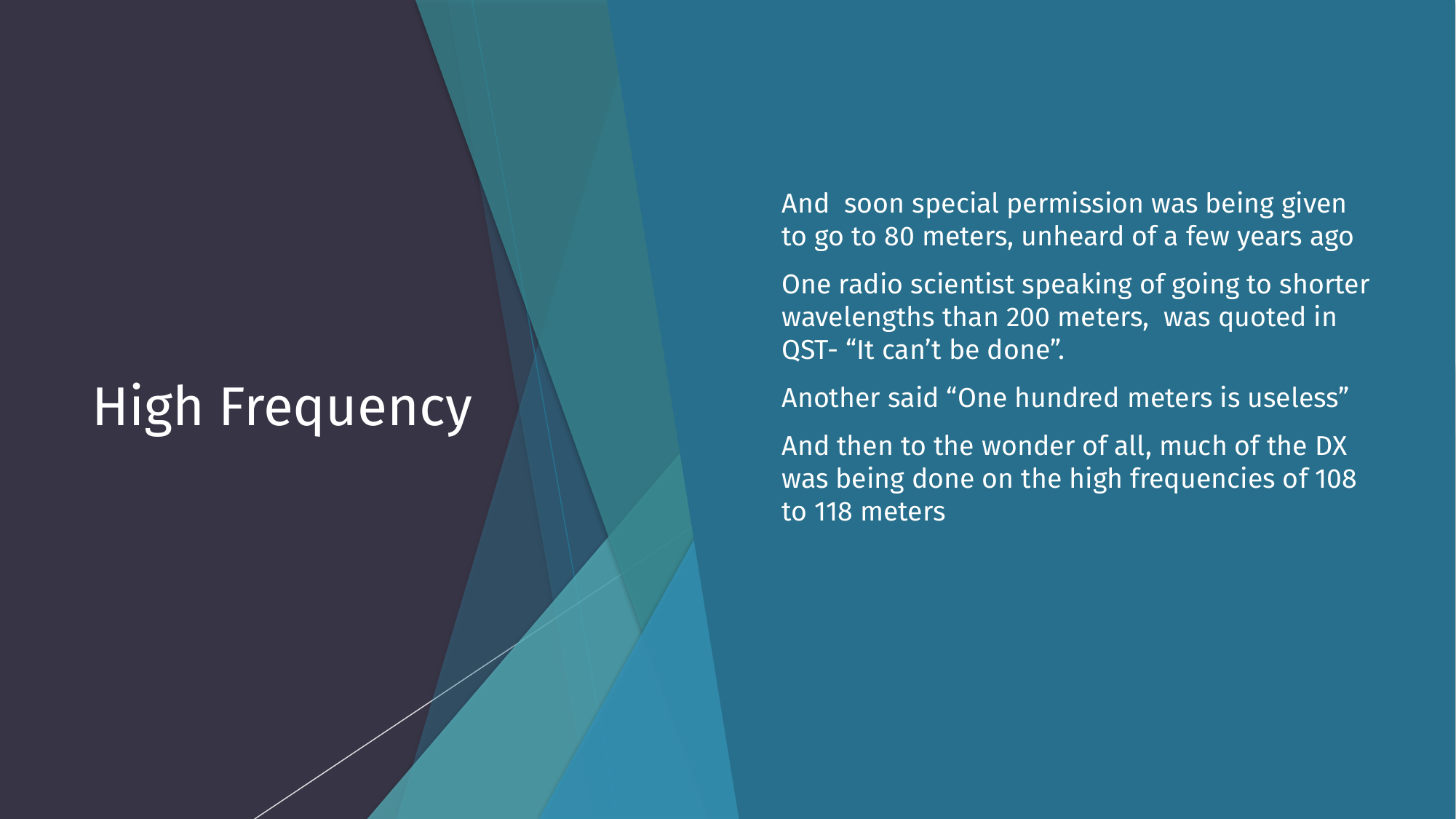

# High Frequency
And  soon special permission was being given to go to 80 meters, unheard of a few years ago
One radio scientist speaking of going to shorter wavelengths than 200 meters,  was quoted in QST- “It can’t be done”.
Another said “One hundred meters is useless”
And then to the wonder of all, much of the DX was being done on the high frequencies of 108 to 118 meters